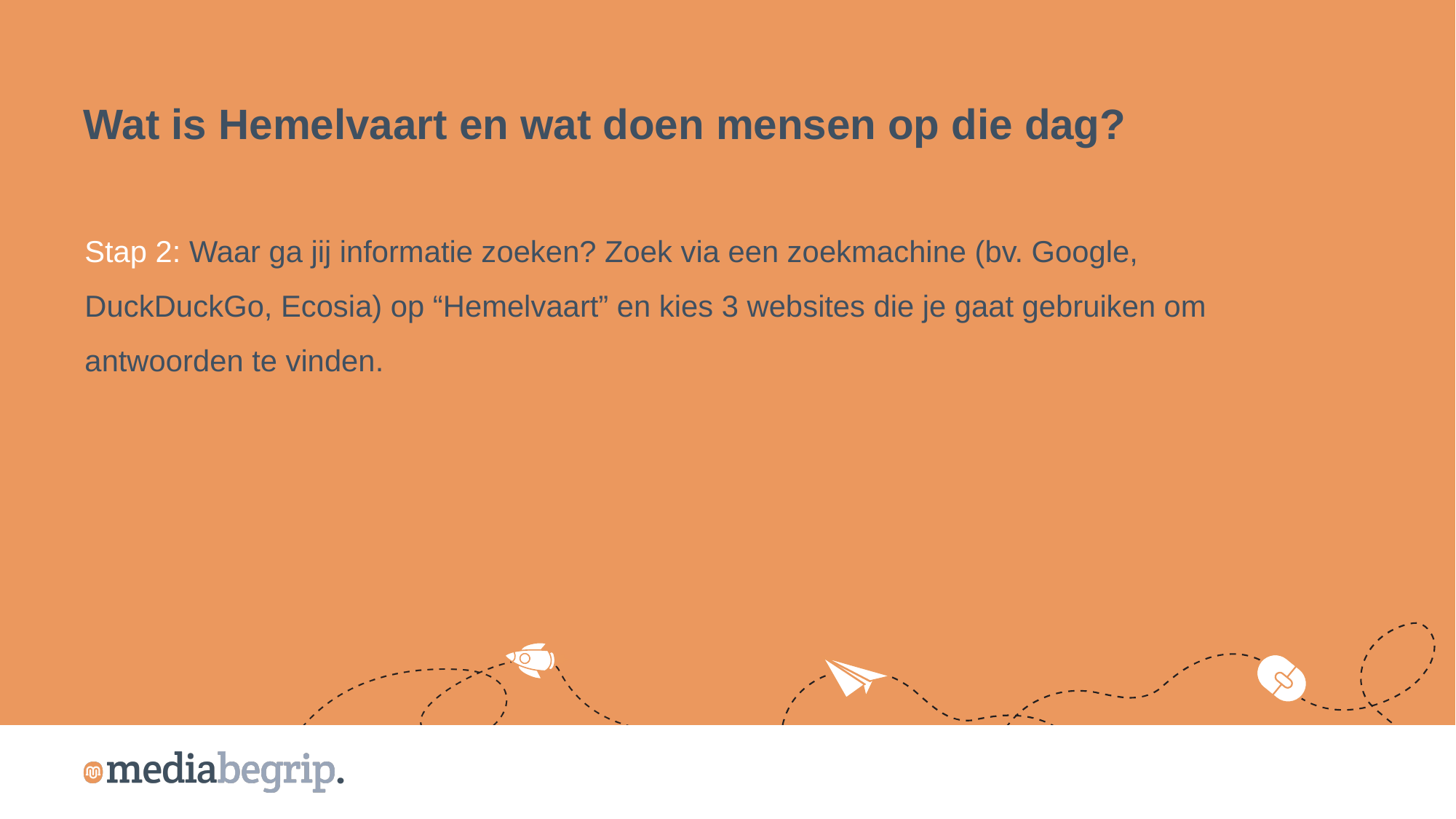

Wat is Hemelvaart en wat doen mensen op die dag?
Stap 2: Waar ga jij informatie zoeken? Zoek via een zoekmachine (bv. Google, DuckDuckGo, Ecosia) op “Hemelvaart” en kies 3 websites die je gaat gebruiken om antwoorden te vinden.